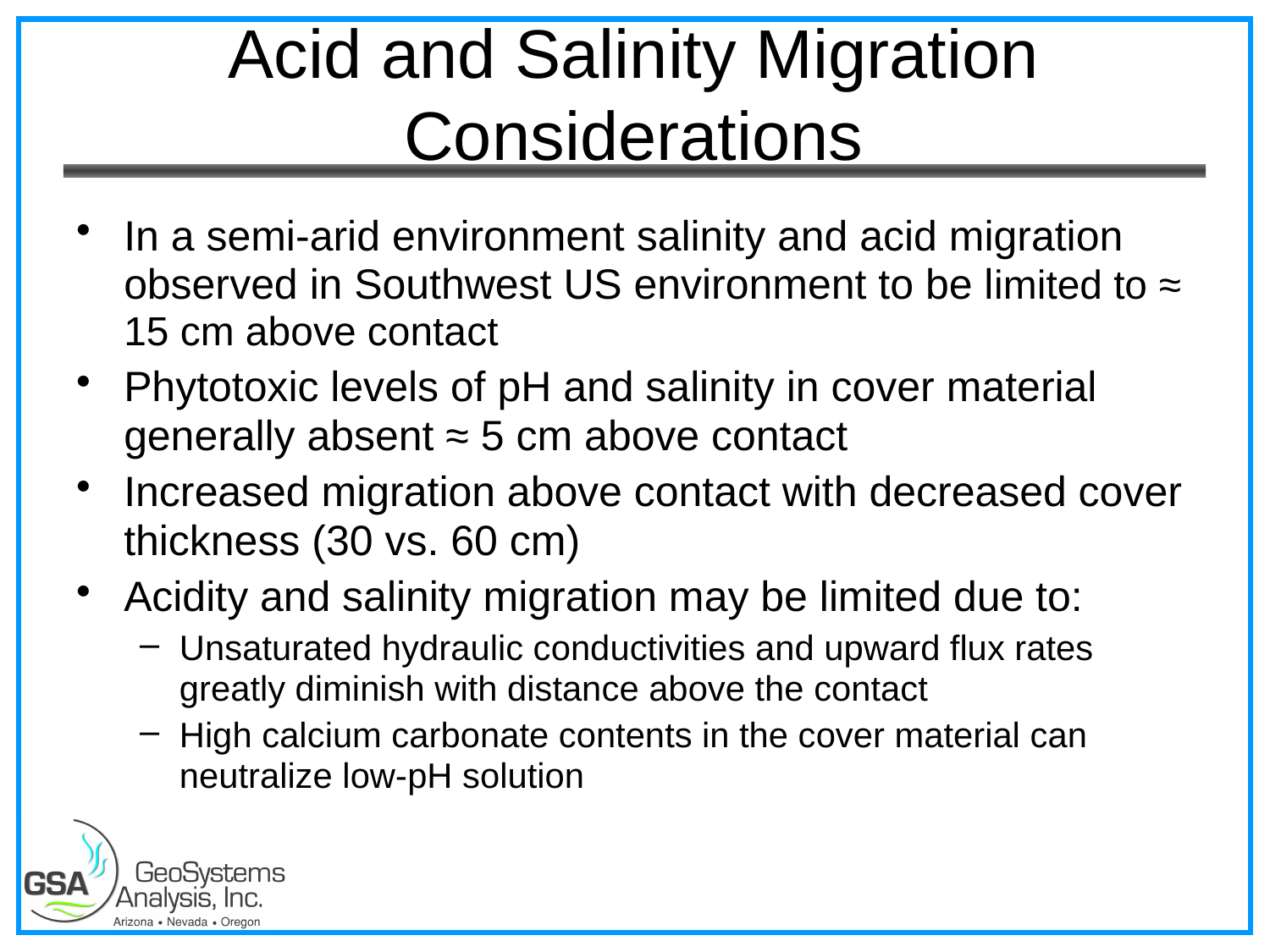

# Acid and Salinity Migration Considerations
In a semi-arid environment salinity and acid migration observed in Southwest US environment to be limited to ≈ 15 cm above contact
Phytotoxic levels of pH and salinity in cover material generally absent ≈ 5 cm above contact
Increased migration above contact with decreased cover thickness (30 vs. 60 cm)
Acidity and salinity migration may be limited due to:
Unsaturated hydraulic conductivities and upward flux rates greatly diminish with distance above the contact
High calcium carbonate contents in the cover material can neutralize low-pH solution